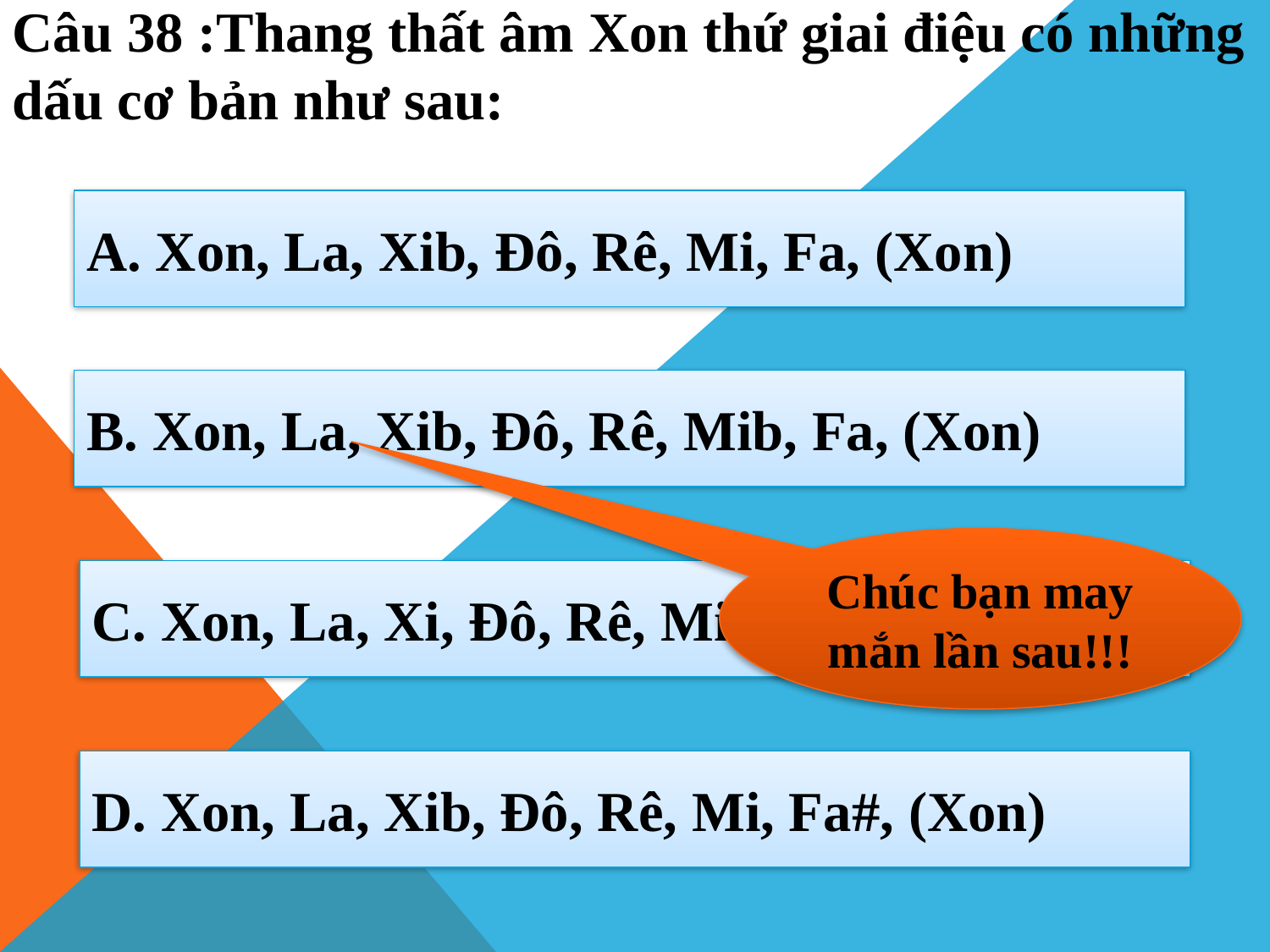

Câu 38 :Thang thất âm Xon thứ giai điệu có những dấu cơ bản như sau:

A. Xon, La, Xib, Đô, Rê, Mi, Fa, (Xon)

B. Xon, La, Xib, Đô, Rê, Mib, Fa, (Xon)

Chúc bạn may mắn lần sau!!!

C. Xon, La, Xi, Đô, Rê, Mib, Fa#, (Xon)

D. Xon, La, Xib, Đô, Rê, Mi, Fa#, (Xon)